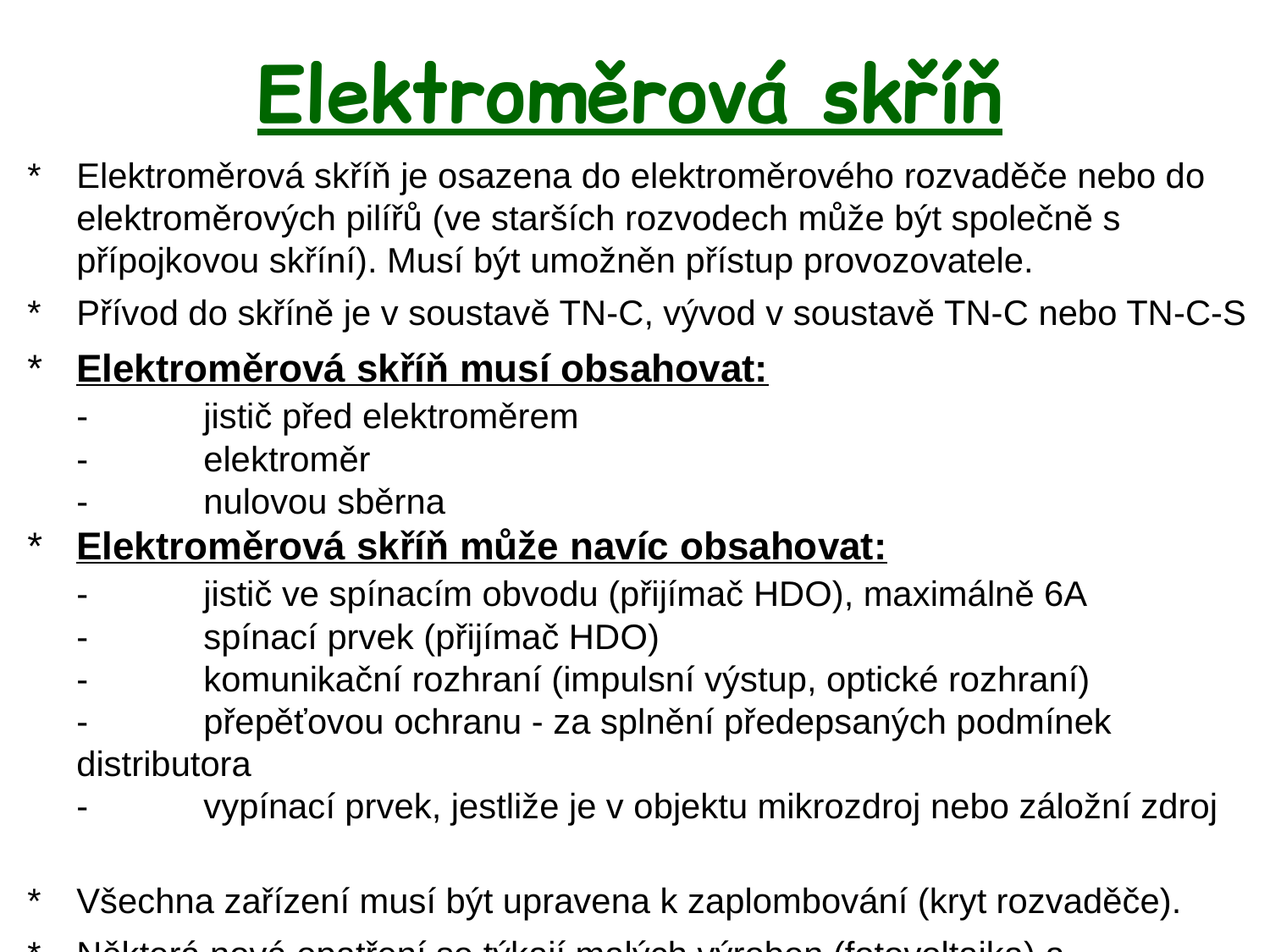

Elektroměrová skříň
* 	Elektroměrová skříň je osazena do elektroměrového rozvaděče nebo do elektroměrových pilířů (ve starších rozvodech může být společně s přípojkovou skříní). Musí být umožněn přístup provozovatele.
*	Přívod do skříně je v soustavě TN-C, vývod v soustavě TN-C nebo TN-C-S
* 	Elektroměrová skříň musí obsahovat:
	-	jistič před elektroměrem
	-	elektroměr
	-	nulovou sběrna
* 	Elektroměrová skříň může navíc obsahovat:
	-	jistič ve spínacím obvodu (přijímač HDO), maximálně 6A
	-	spínací prvek (přijímač HDO)
	-	komunikační rozhraní (impulsní výstup, optické rozhraní)
	-	přepěťovou ochranu - za splnění předepsaných podmínek distributora
	-	vypínací prvek, jestliže je v objektu mikrozdroj nebo záložní zdroj
*	Všechna zařízení musí být upravena k zaplombování (kryt rozvaděče).
*	Některá nová opatření se týkají malých výroben (fotovoltaika) a elektromobility.